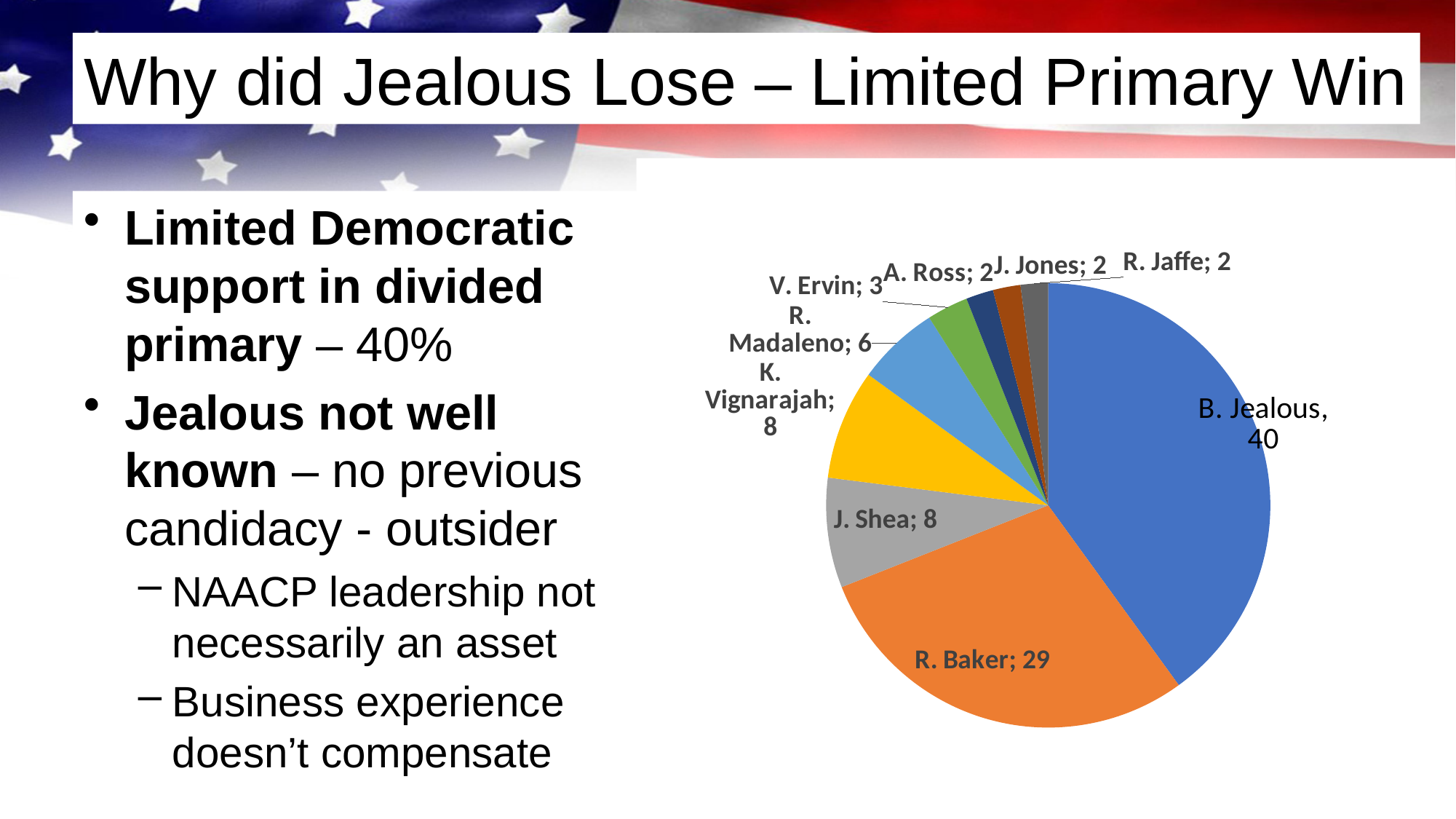

# Why did Jealous Lose – Limited Primary Win

### Chart

| Category |  |
|---|---|
| B. Jealous | 40.0 |
| R. Baker | 29.0 |
| J. Shea | 8.0 |
| K. Vignarajah | 8.0 |
| R. Madaleno | 6.0 |
| V. Ervin | 3.0 |
| A. Ross | 2.0 |
| J. Jones | 2.0 |
| R. Jaffe | 2.0 |
Limited Democratic support in divided primary – 40%
Jealous not well known – no previous candidacy - outsider
NAACP leadership not necessarily an asset
Business experience doesn’t compensate